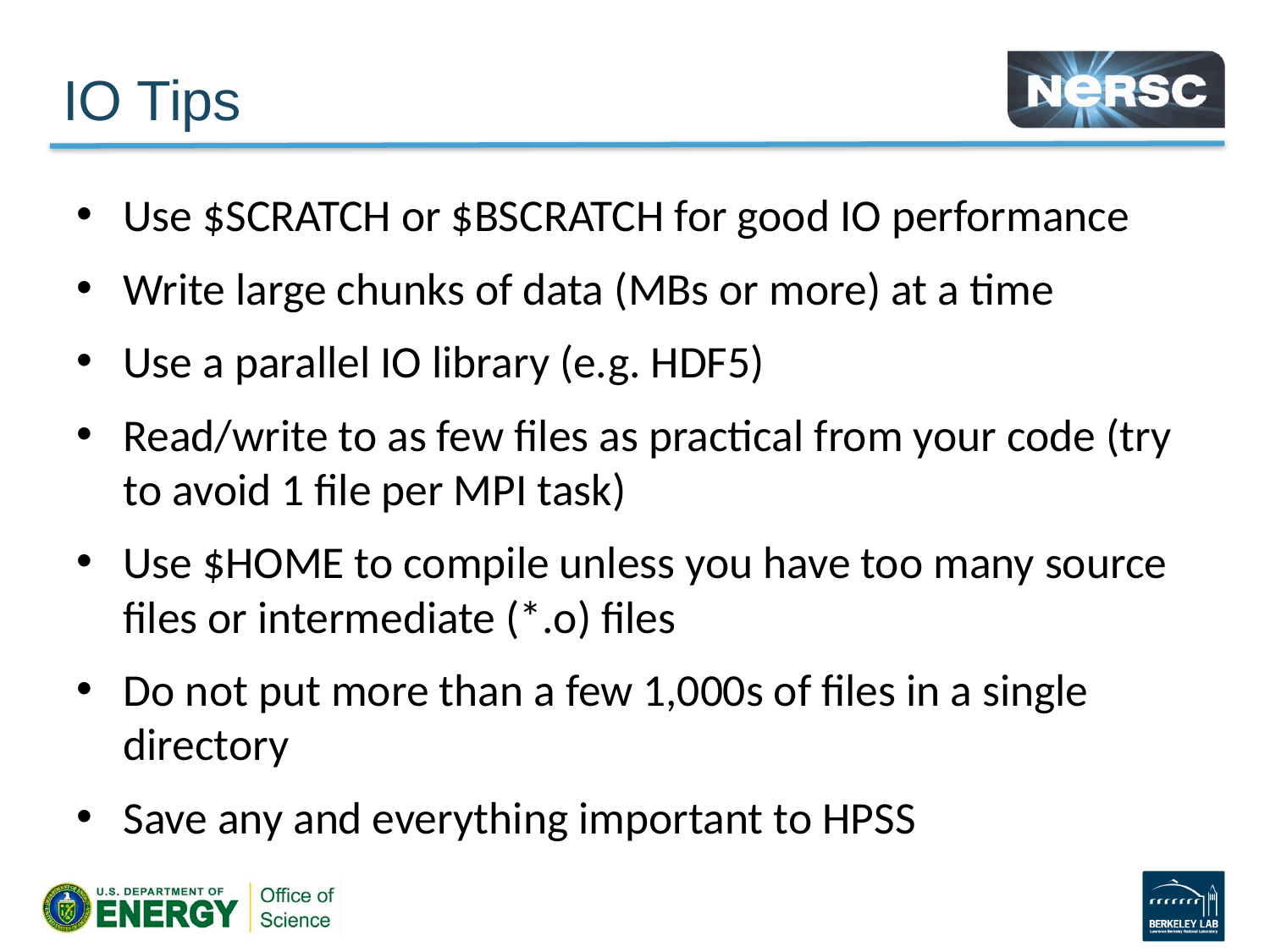

# IO Tips
Use $SCRATCH or $BSCRATCH for good IO performance
Write large chunks of data (MBs or more) at a time
Use a parallel IO library (e.g. HDF5)
Read/write to as few files as practical from your code (try to avoid 1 file per MPI task)
Use $HOME to compile unless you have too many source files or intermediate (*.o) files
Do not put more than a few 1,000s of files in a single directory
Save any and everything important to HPSS